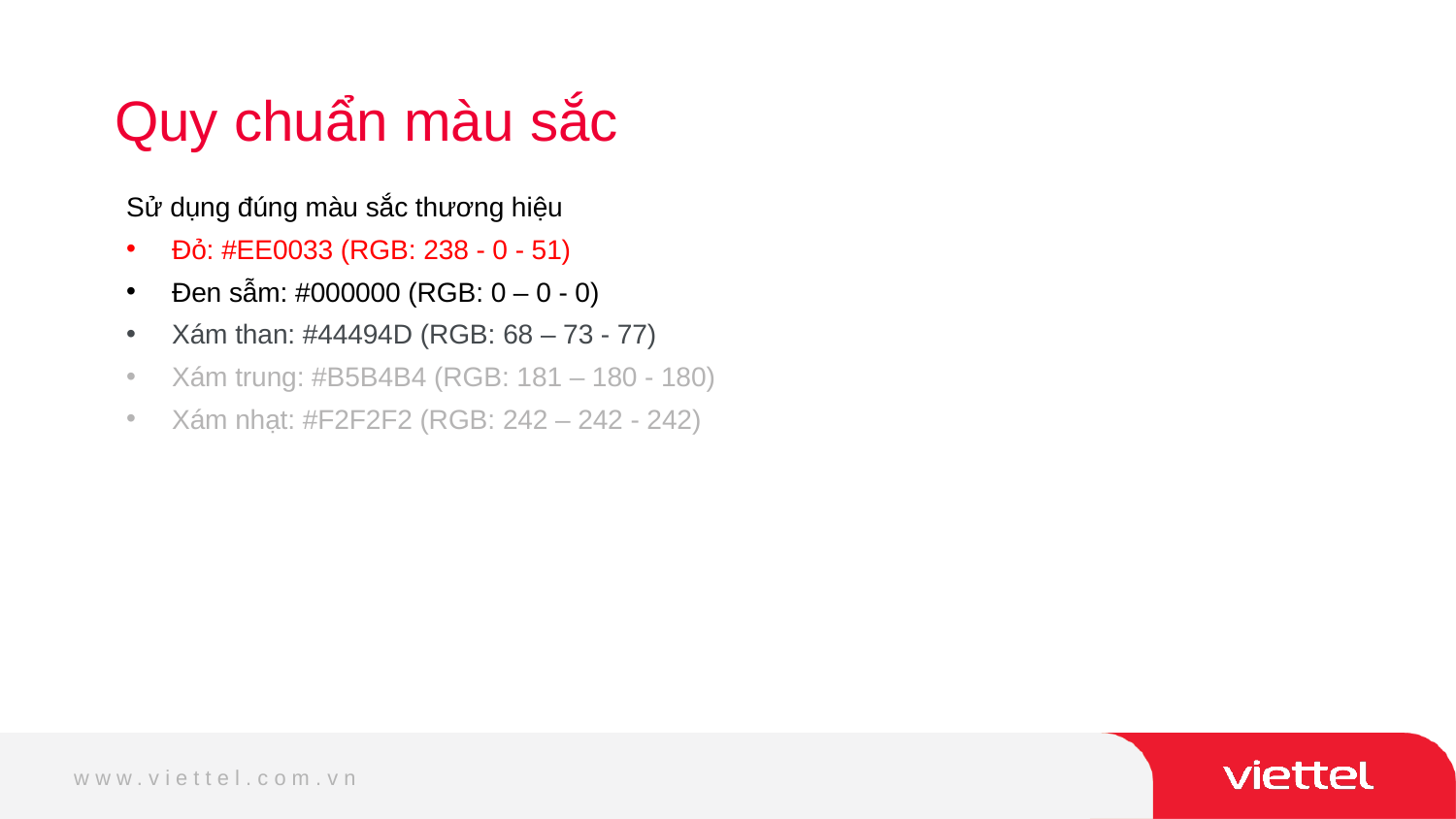

# Quy chuẩn màu sắc
Sử dụng đúng màu sắc thương hiệu
Đỏ: #EE0033 (RGB: 238 - 0 - 51)
Đen sẫm: #000000 (RGB: 0 – 0 - 0)
Xám than: #44494D (RGB: 68 – 73 - 77)
Xám trung: #B5B4B4 (RGB: 181 – 180 - 180)
Xám nhạt: #F2F2F2 (RGB: 242 – 242 - 242)